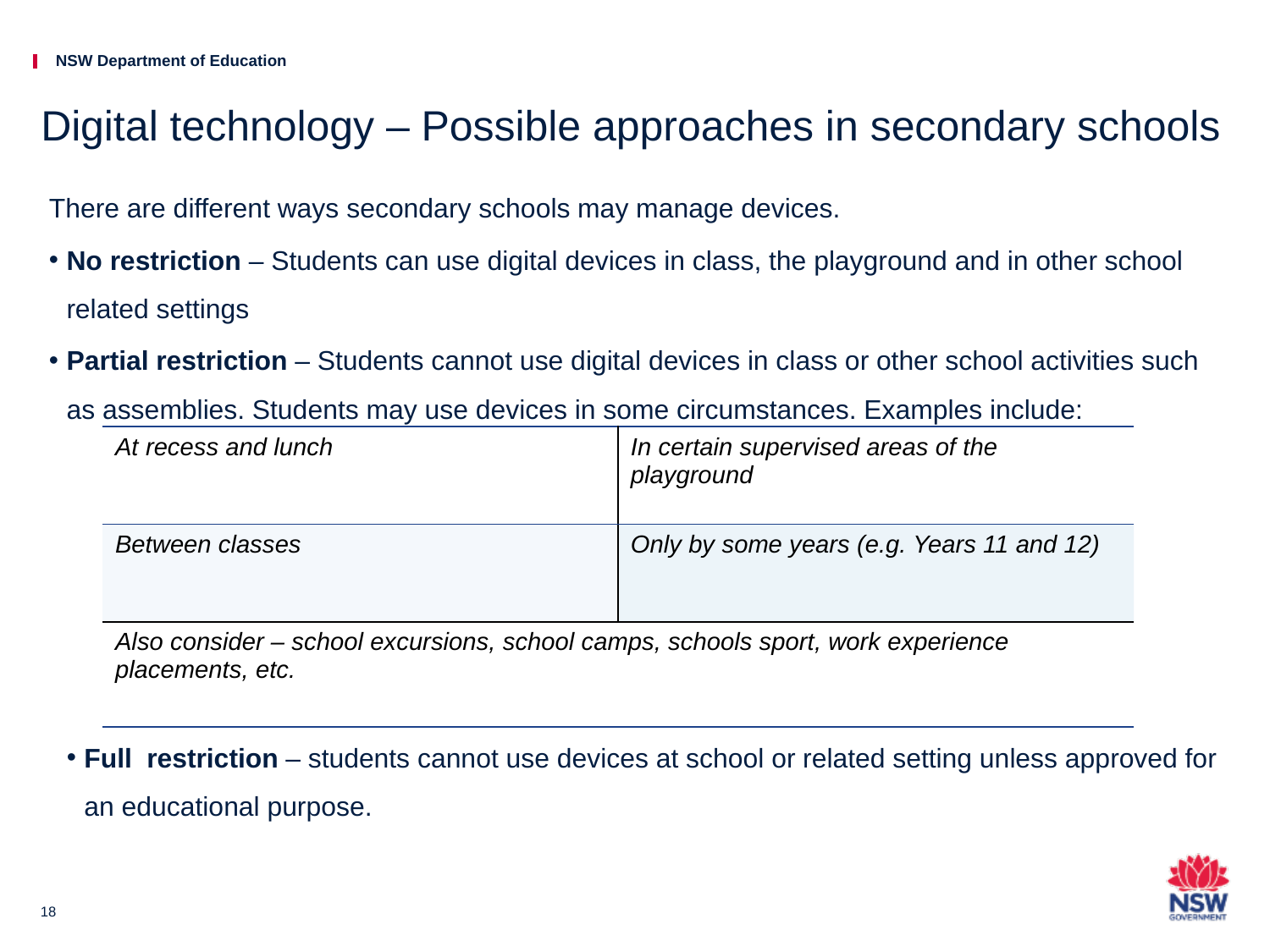

# Digital technology – Possible approaches in secondary schools
There are different ways secondary schools may manage devices.
No restriction – Students can use digital devices in class, the playground and in other school related settings
Partial restriction – Students cannot use digital devices in class or other school activities such as assemblies. Students may use devices in some circumstances. Examples include:

Full  restriction – students cannot use devices at school or related setting unless approved for an educational purpose.
| At recess and lunch | In certain supervised areas of the playground |
| --- | --- |
| Between classes | Only by some years (e.g. Years 11 and 12) |
| Also consider – school excursions, school camps, schools sport, work experience placements, etc. |  |
18